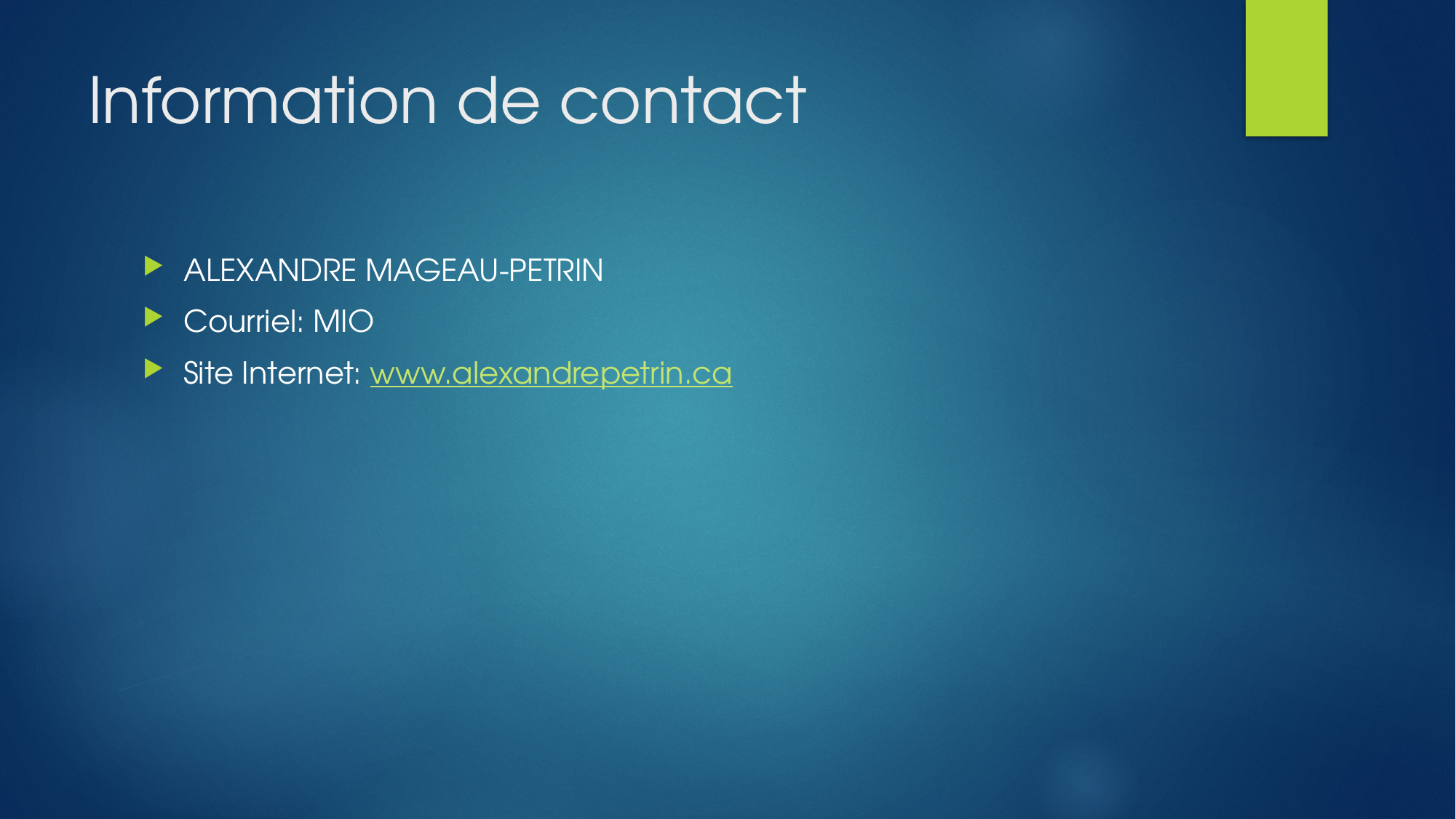

# Information de contact
ALEXANDRE MAGEAU-PETRIN
Courriel: MIO
Site Internet: www.alexandrepetrin.ca